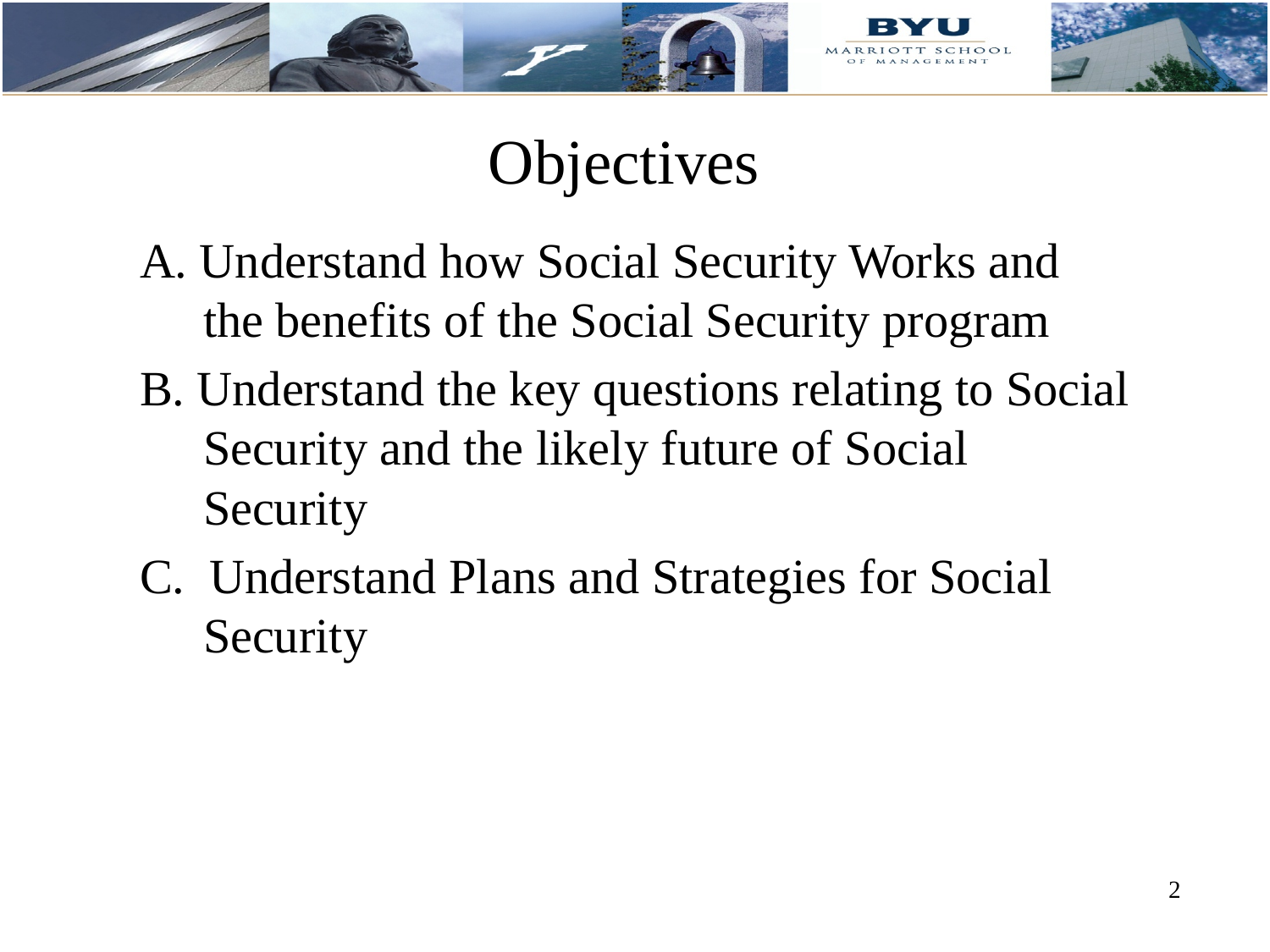

# Objectives
A. Understand how Social Security Works and the benefits of the Social Security program
B. Understand the key questions relating to Social Security and the likely future of Social Security
C.  Understand Plans and Strategies for Social Security